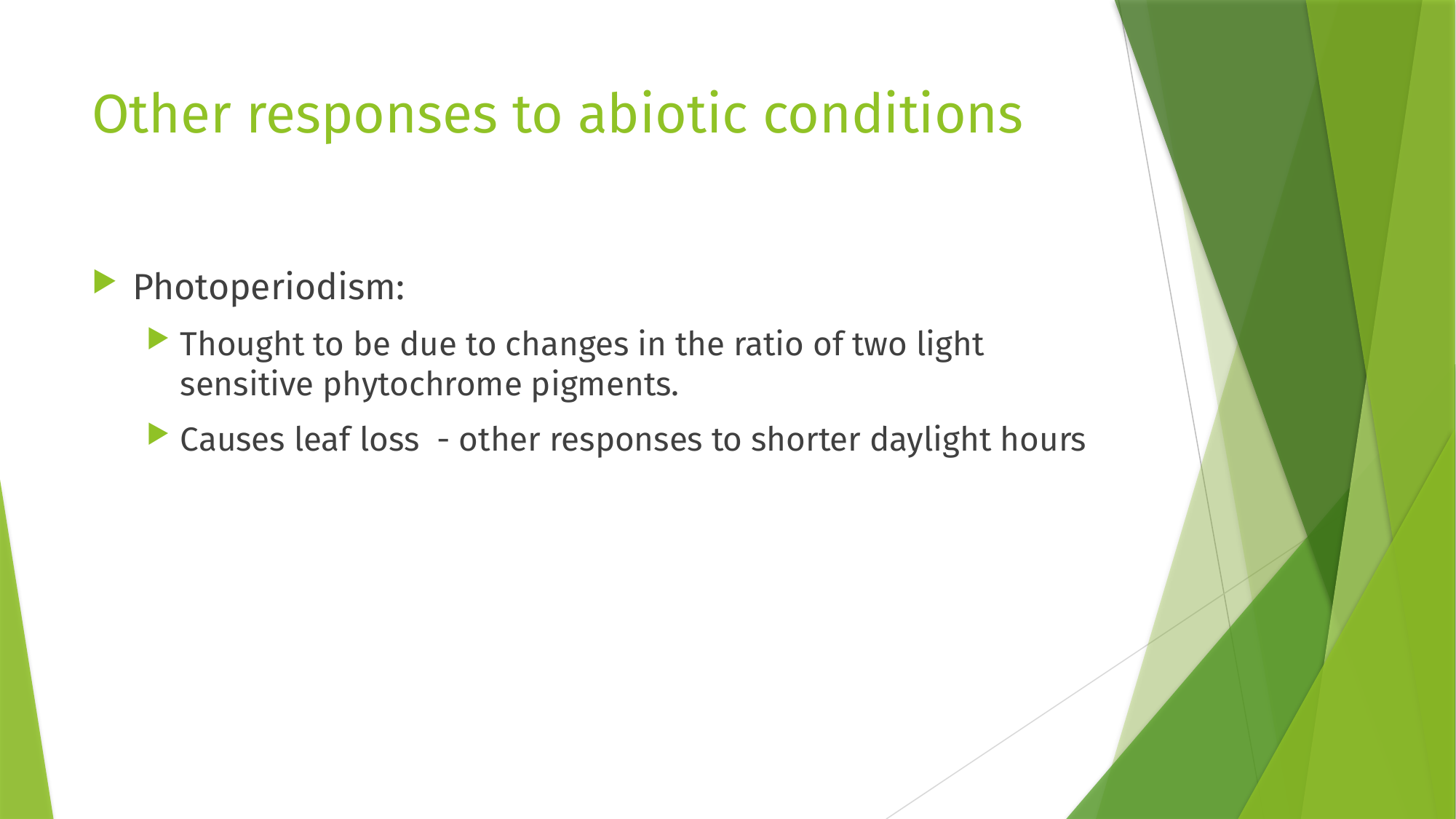

# Other responses to abiotic conditions
Photoperiodism:
Thought to be due to changes in the ratio of two light sensitive phytochrome pigments.
Causes leaf loss  - other responses to shorter daylight hours